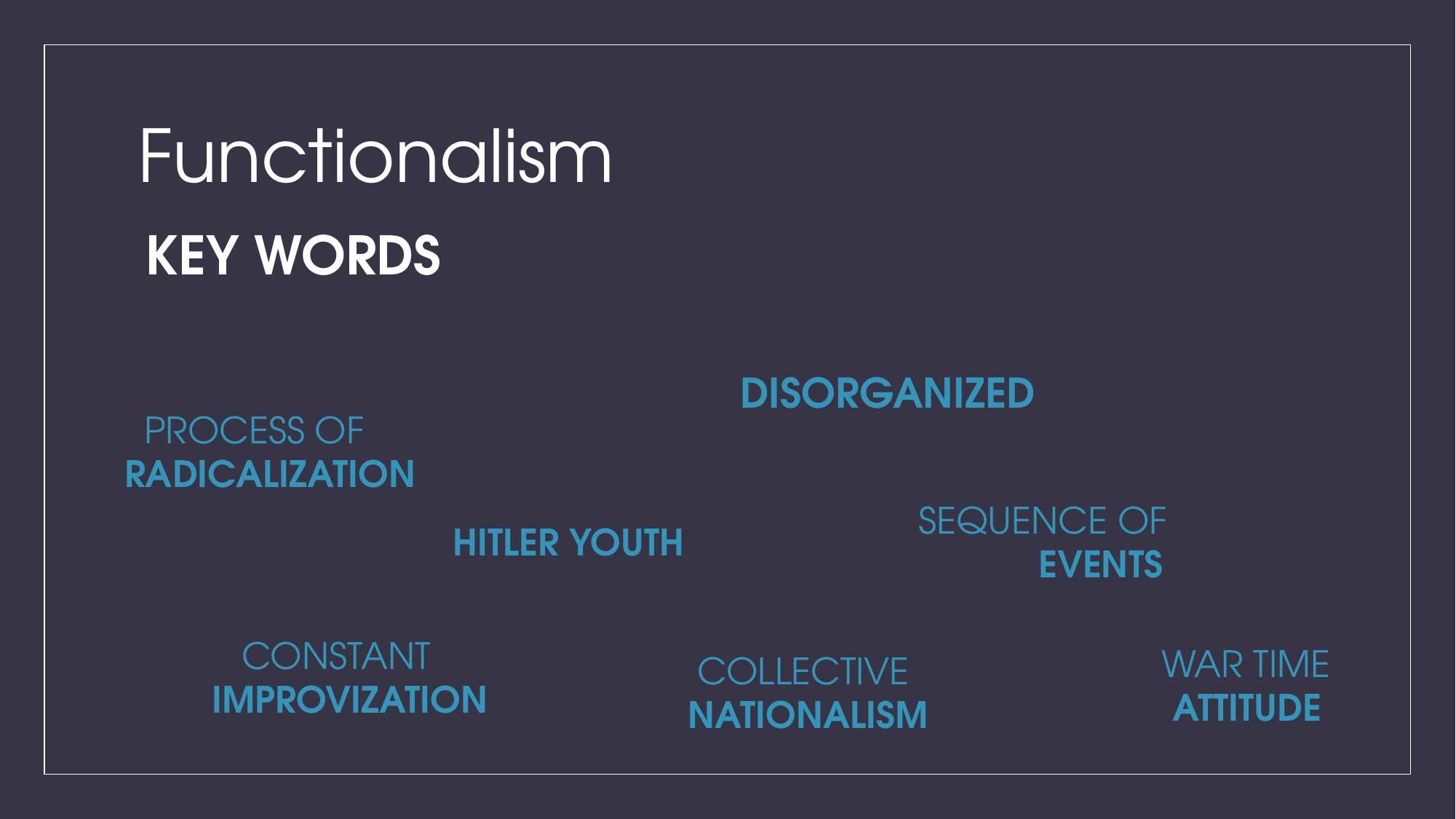

# Functionalism
KEY WORDS
DISORGANIZED
  PROCESS OF
RADICALIZATION
  SEQUENCE OF
	   EVENTS
  HITLER YOUTH
    CONSTANT
 IMPROVIZATION
      WAR TIME
       ATTITUDE
    COLLECTIVE
   NATIONALISM